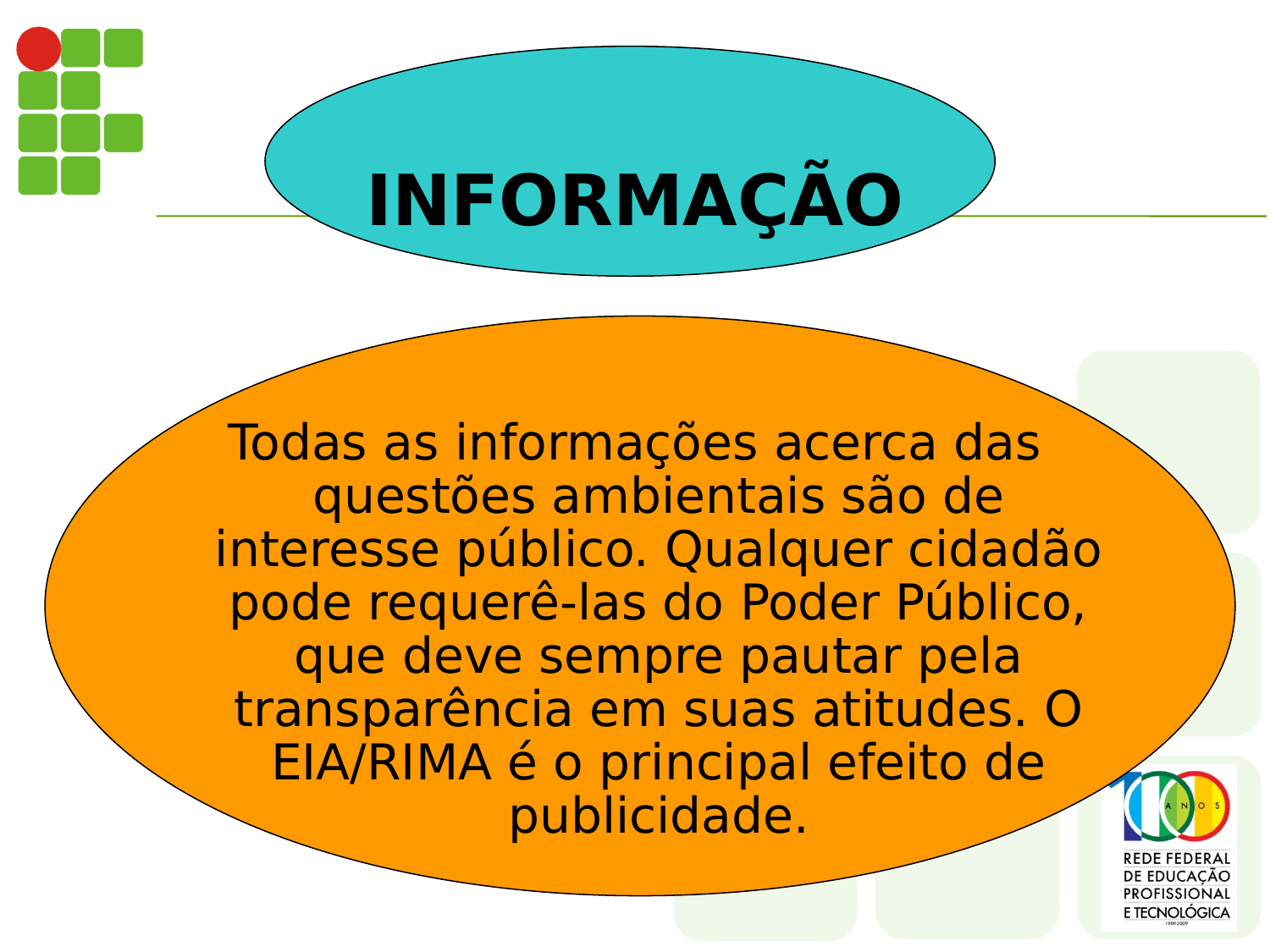

# INFORMAÇÃO

Todas as informações acerca das questões ambientais são de interesse público. Qualquer cidadão pode requerê-las do Poder Público, que deve sempre pautar pela transparência em suas atitudes. O EIA/RIMA é o principal efeito de publicidade.